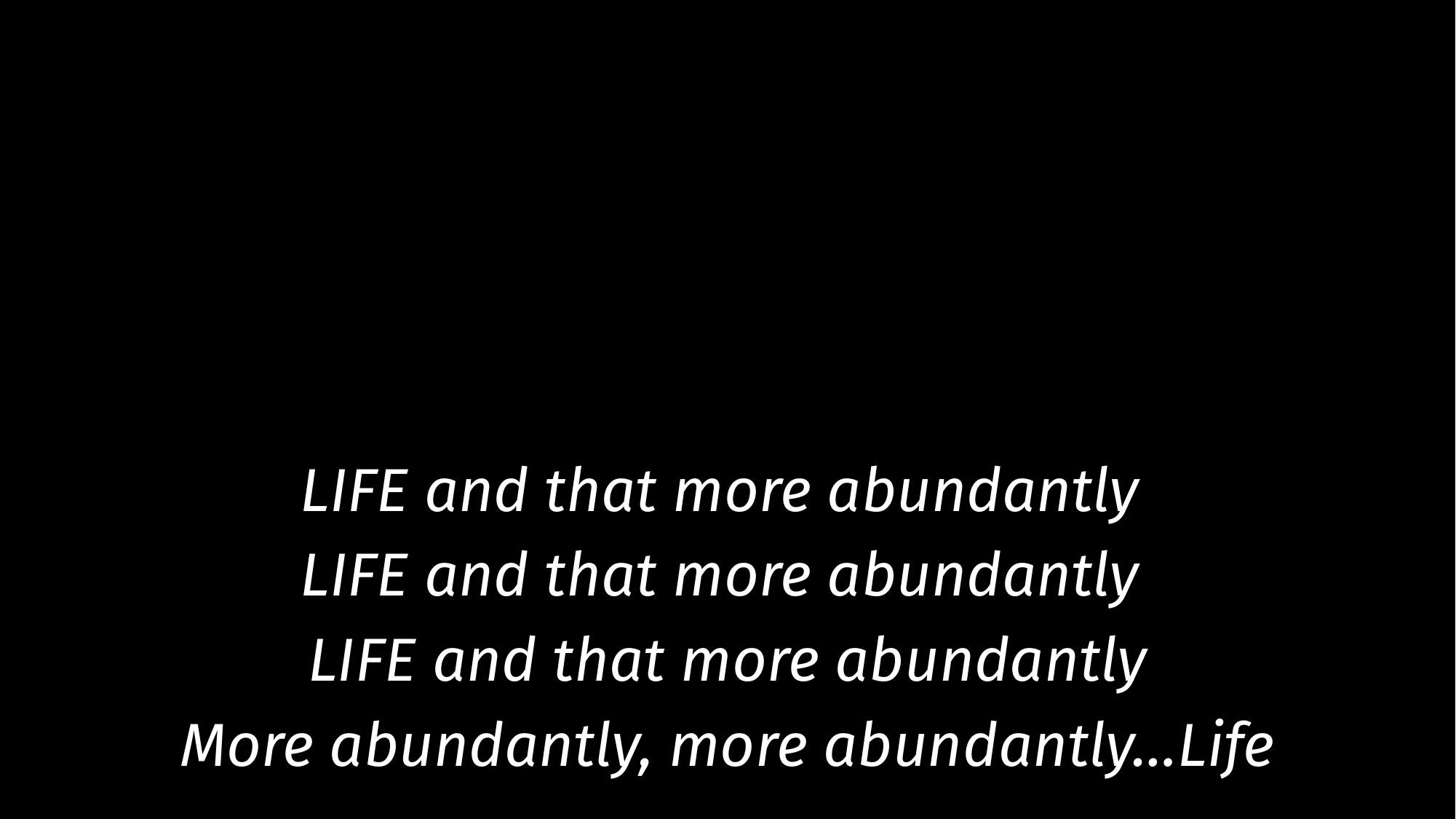

LIFE and that more abundantly
LIFE and that more abundantly
LIFE and that more abundantly
More abundantly, more abundantly…Life